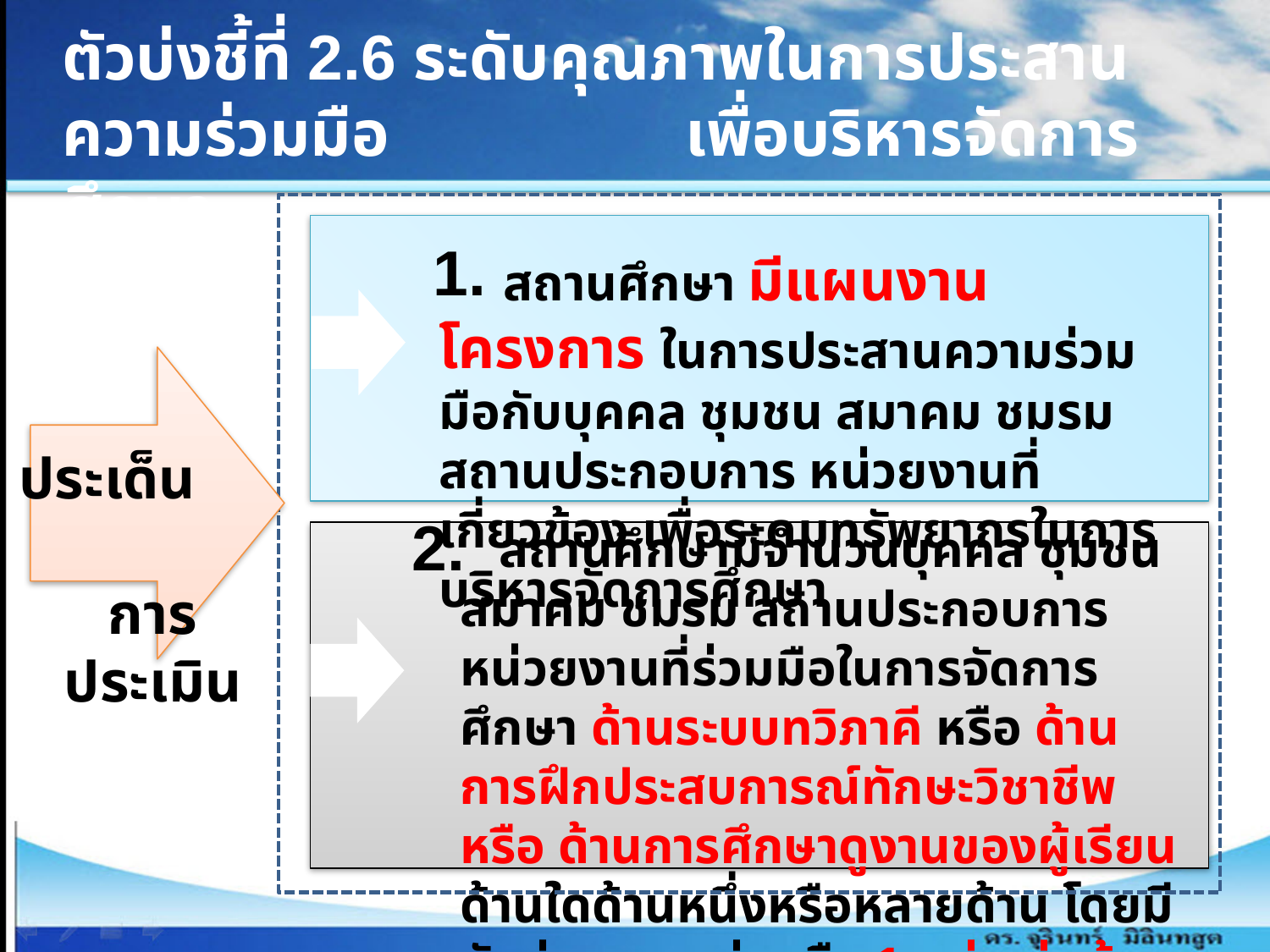

ตัวบ่งชี้ที่ 2.6 ระดับคุณภาพในการประสานความร่วมมือ                  เพื่อบริหารจัดการศึกษา

1.
     สถานศึกษา มีแผนงาน โครงการ ในการประสานความร่วมมือกับบุคคล ชุมชน สมาคม ชมรม สถานประกอบการ หน่วยงานที่เกี่ยวข้อง เพื่อระดมทรัพยากรในการบริหารจัดการศึกษา

ประเด็น            การประเมิน
2.
   สถานศึกษามีจำนวนบุคคล ชุมชน สมาคม ชมรม สถานประกอบการ หน่วยงานที่ร่วมมือในการจัดการศึกษา ด้านระบบทวิภาคี หรือ ด้านการฝึกประสบการณ์ทักษะวิชาชีพ หรือ ด้านการศึกษาดูงานของผู้เรียน ด้านใดด้านหนึ่งหรือหลายด้าน โดยมีสัดส่วนความร่วมมือ 1 แห่ง ต่อผู้เรียนไม่เกิน 40 คน